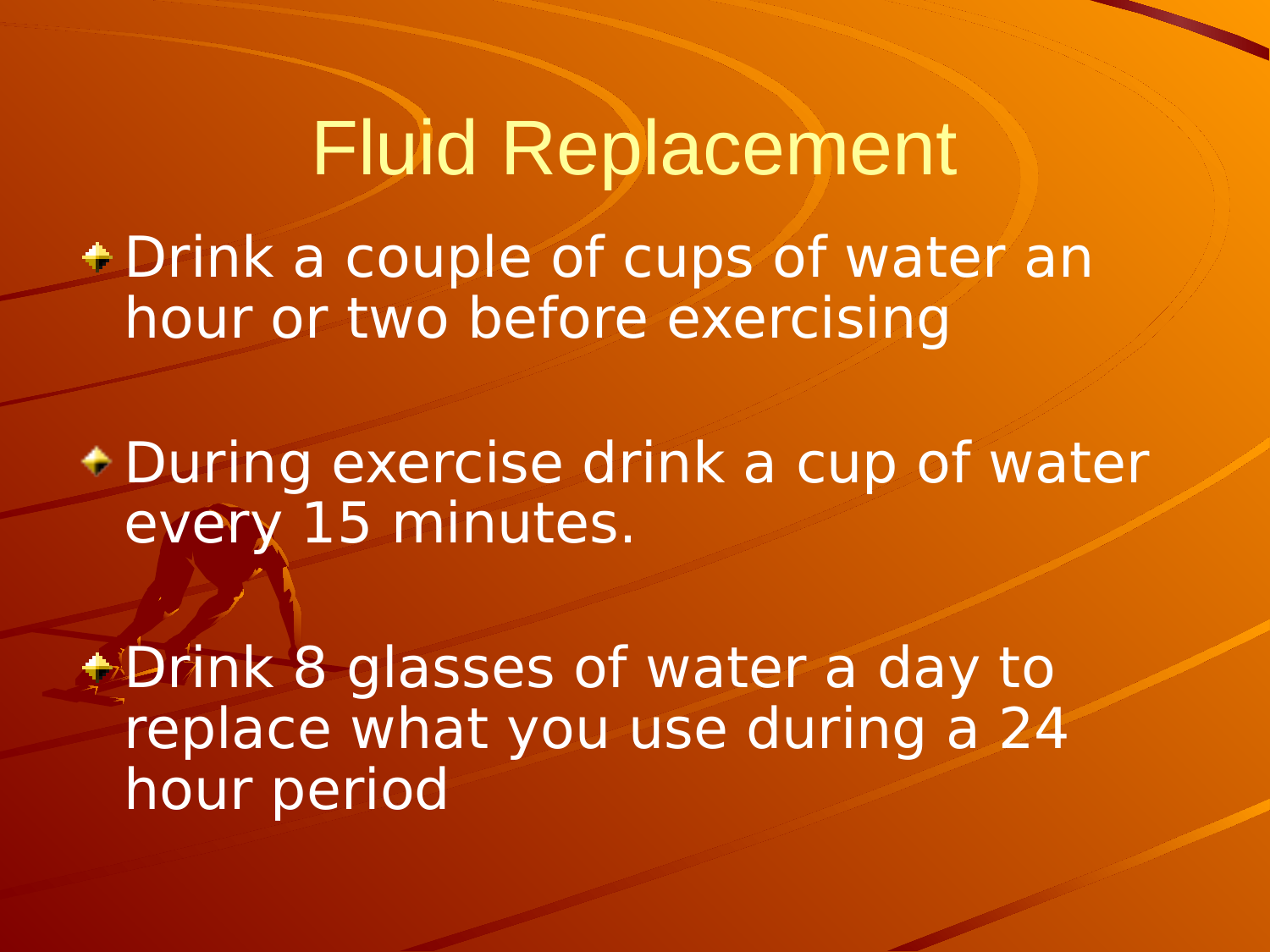

# Fluid Replacement
Drink a couple of cups of water an hour or two before exercising

During exercise drink a cup of water every 15 minutes.

Drink 8 glasses of water a day to  replace what you use during a 24 hour period